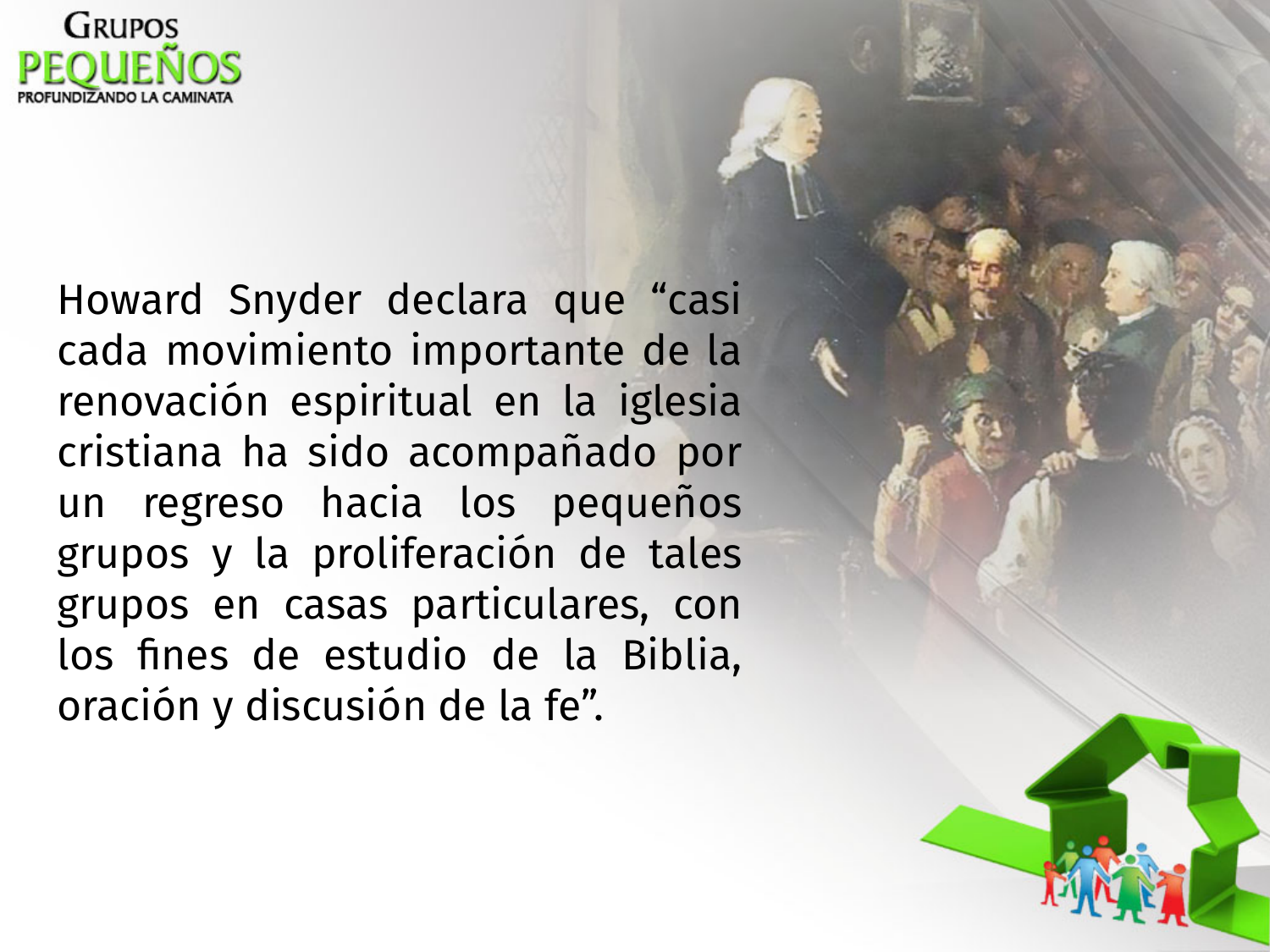

Howard Snyder declara que “casi cada movimiento importante de la renovación espiritual en la iglesia cristiana ha sido acompañado por un regreso hacia los pequeños grupos y la proliferación de tales grupos en casas particulares, con los fines de estudio de la Biblia, oración y discusión de la fe”.